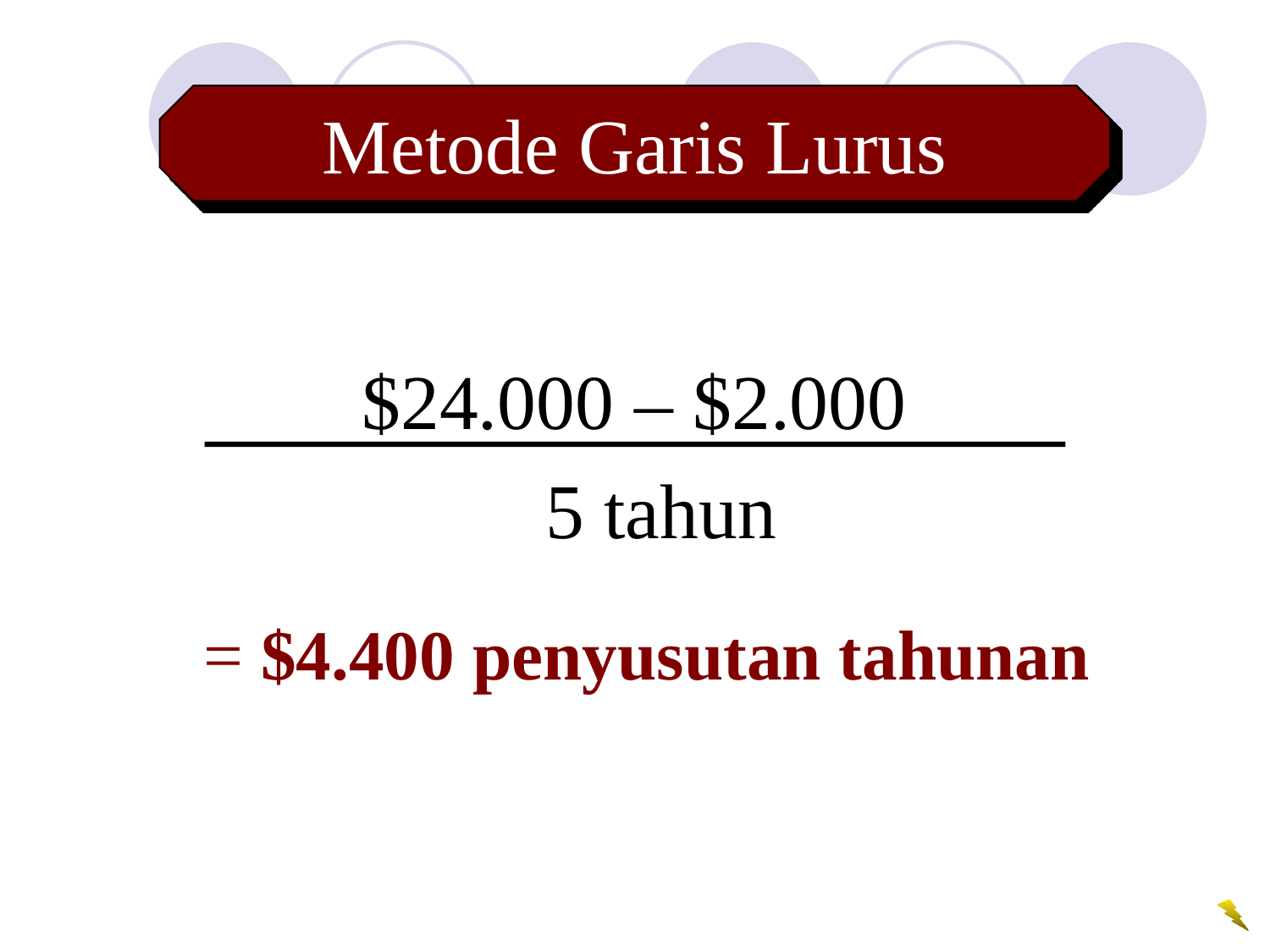

Metode Garis Lurus
               $24.000 – $2.000

5 tahun
= $4.400 penyusutan tahunan